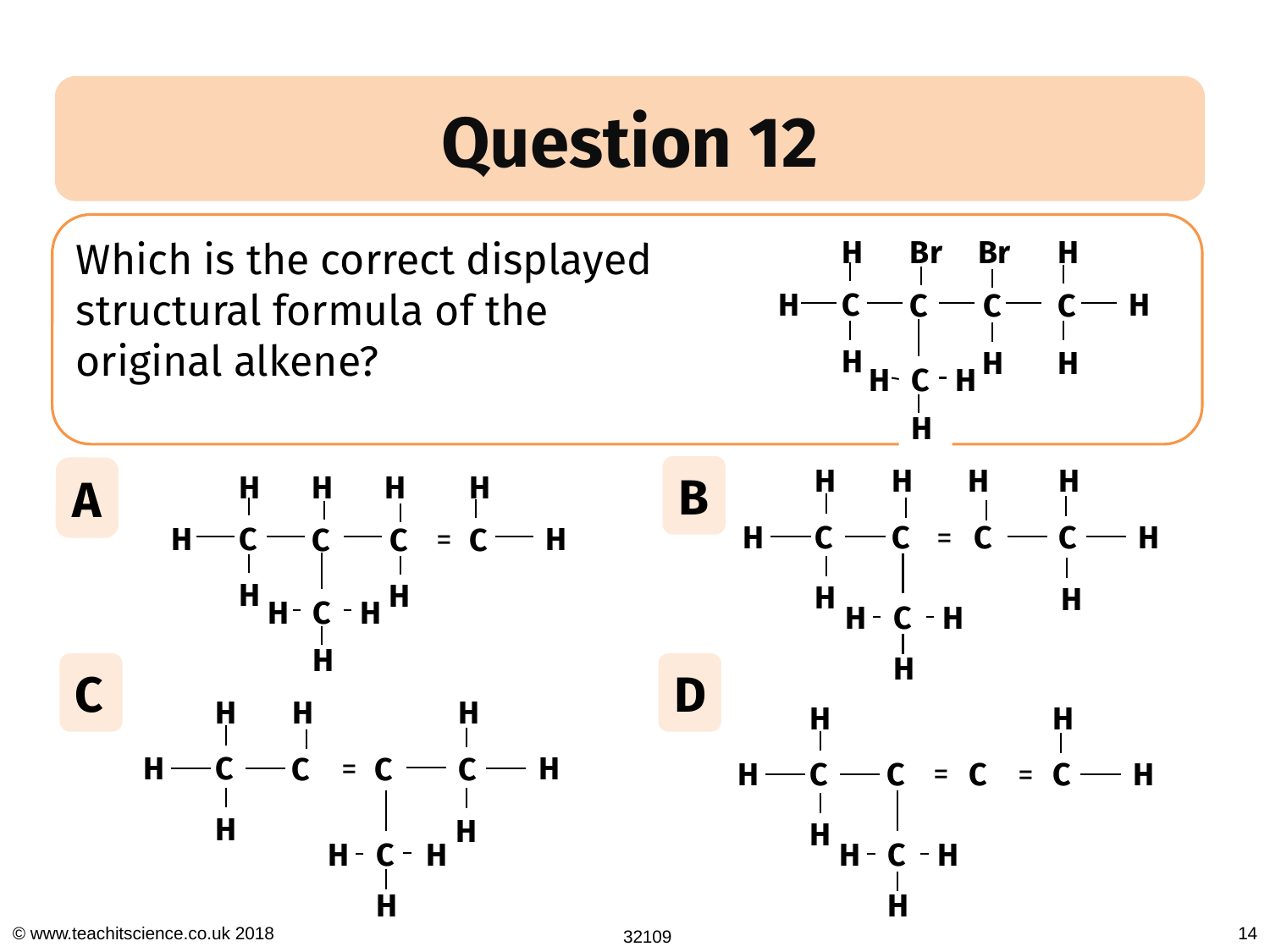

Question 12
Which is the correct displayed
structural formula of the
original alkene?

Br
Br
H
H
H
C
H
C
C
C
H
H
H
H
C
H
H
H
H
H
H
H
C
H
C
C
C
H
H
H
C
H
H
=
B
A
H
H
H
H
H
C
H
C
C
C
H
H
H
C
H
H
=
C
D
H
H
H
H
C
H
C
C
C
H
H
H
C
H
H
=
H
H
H
C
H
C
C
C
H
H
C
H
H
=
=